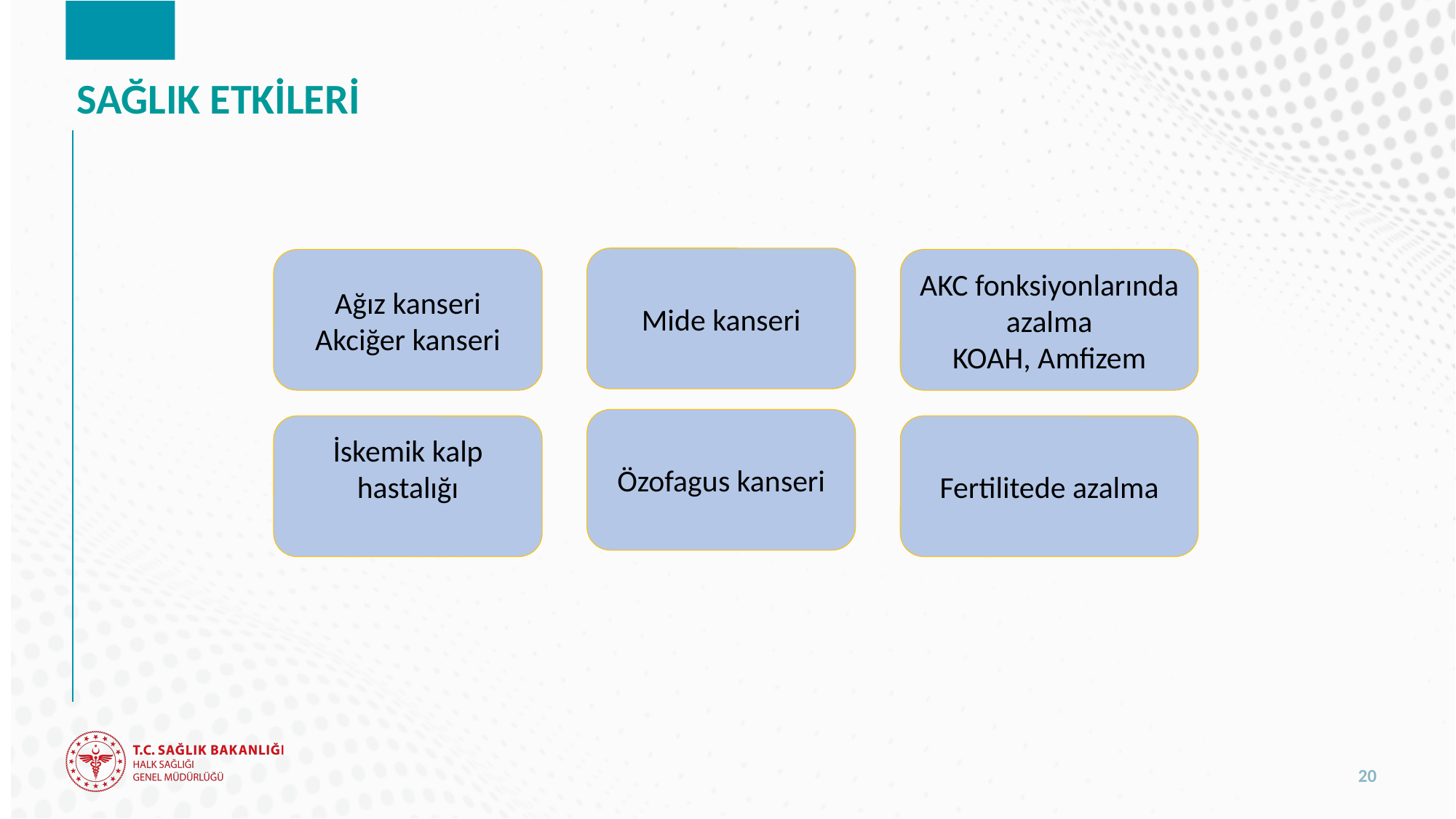

# SAĞLIK ETKİLERİ
Mide kanseri

Ağız kanseri
Akciğer kanseri

AKC fonksiyonlarında azalma
KOAH, Amfizem
Özofagus kanseri

İskemik kalp hastalığı

Fertilitede azalma
20